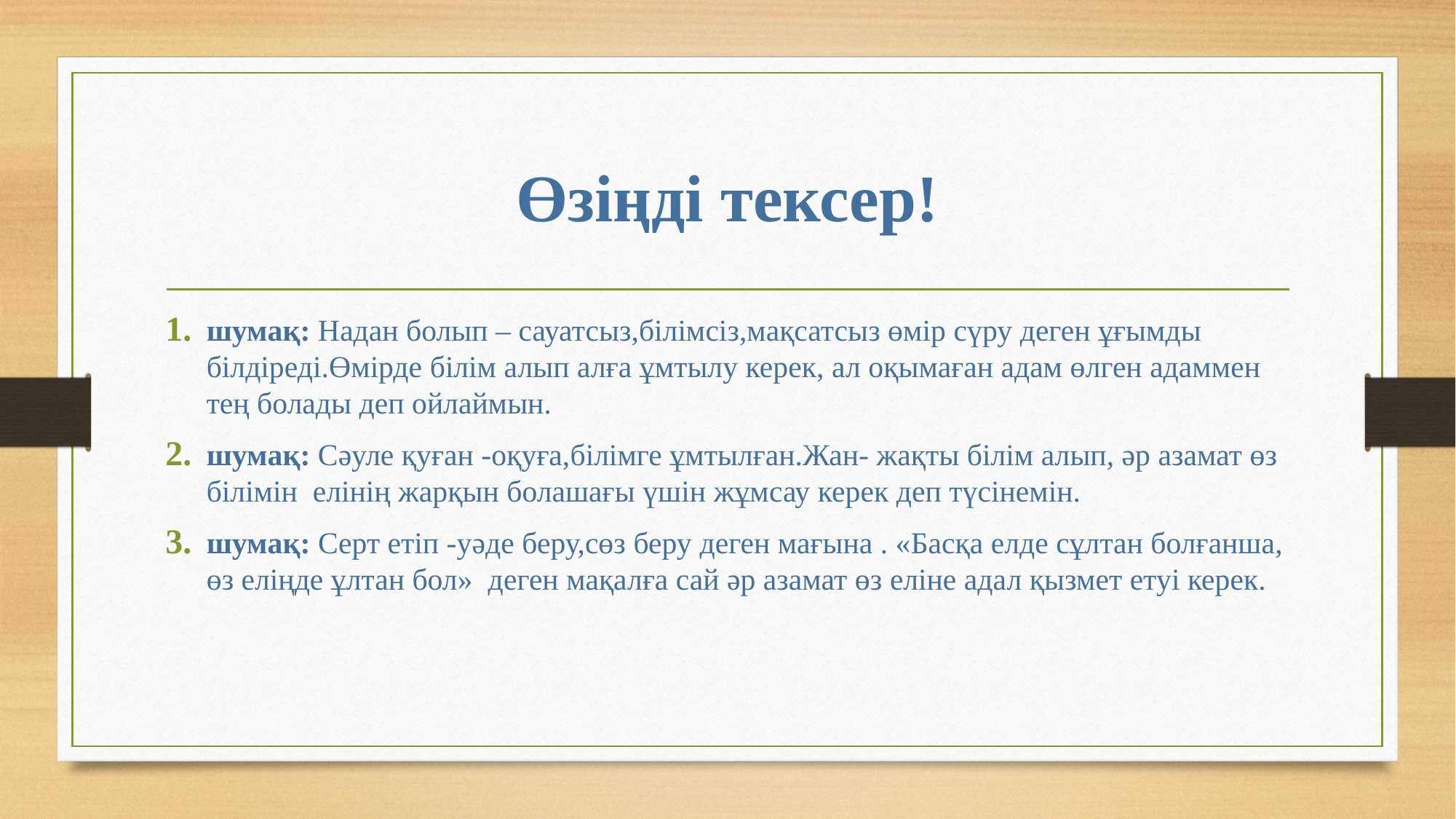

# Өзіңді тексер!
шумақ: Надан болып – сауатсыз,білімсіз,мақсатсыз өмір сүру деген ұғымды білдіреді.Өмірде білім алып алға ұмтылу керек, ал оқымаған адам өлген адаммен тең болады деп ойлаймын.
шумақ: Сәуле қуған -оқуға,білімге ұмтылған.Жан- жақты білім алып, әр азамат өз білімін  елінің жарқын болашағы үшін жұмсау керек деп түсінемін.
шумақ: Серт етіп -уәде беру,сөз беру деген мағына . «Басқа елде сұлтан болғанша, өз еліңде ұлтан бол»  деген мақалға сай әр азамат өз еліне адал қызмет етуі керек.